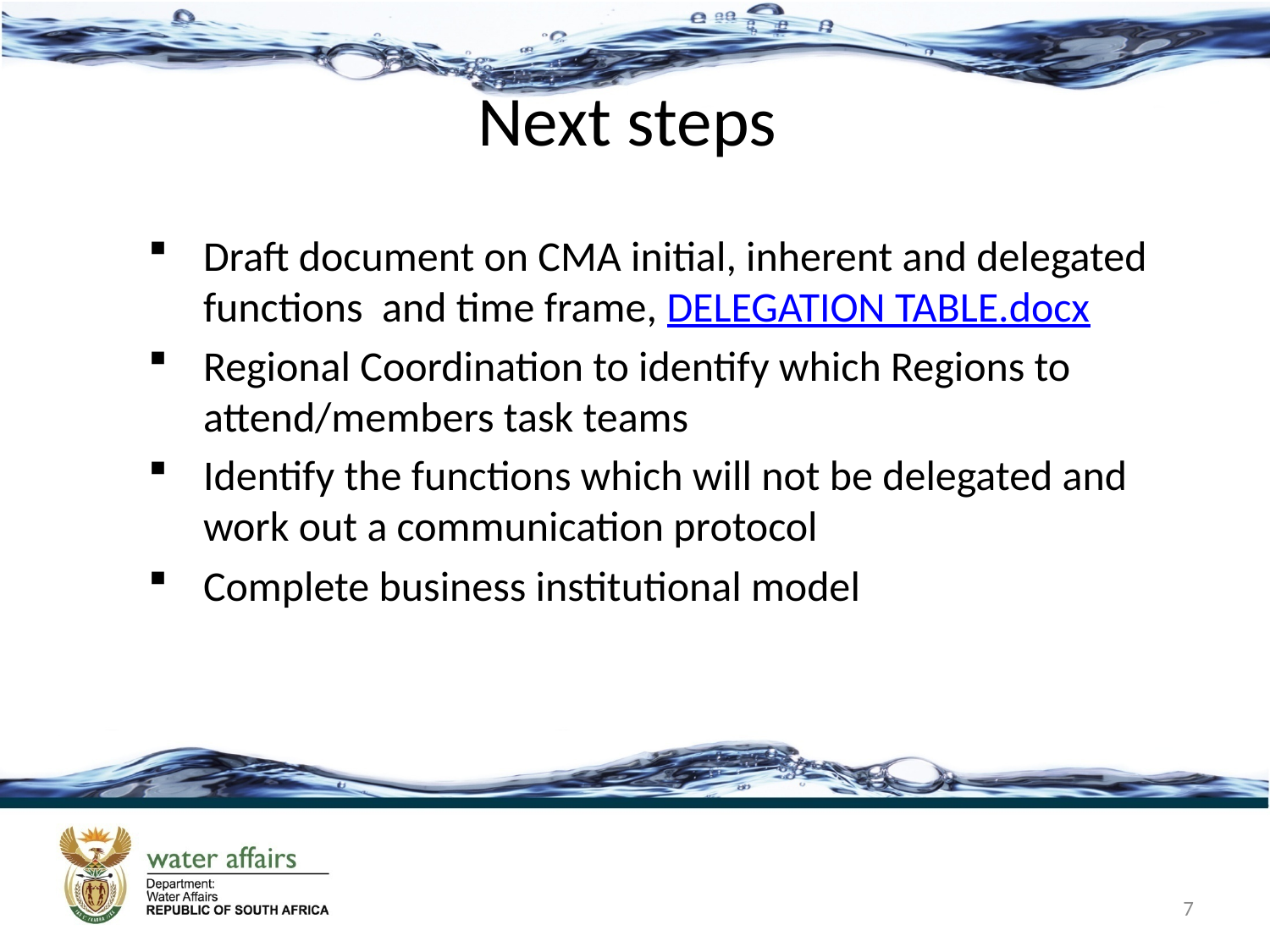

# Next steps
Draft document on CMA initial, inherent and delegated functions  and time frame, DELEGATION TABLE.docx
Regional Coordination to identify which Regions to attend/members task teams
Identify the functions which will not be delegated and work out a communication protocol
Complete business institutional model

7